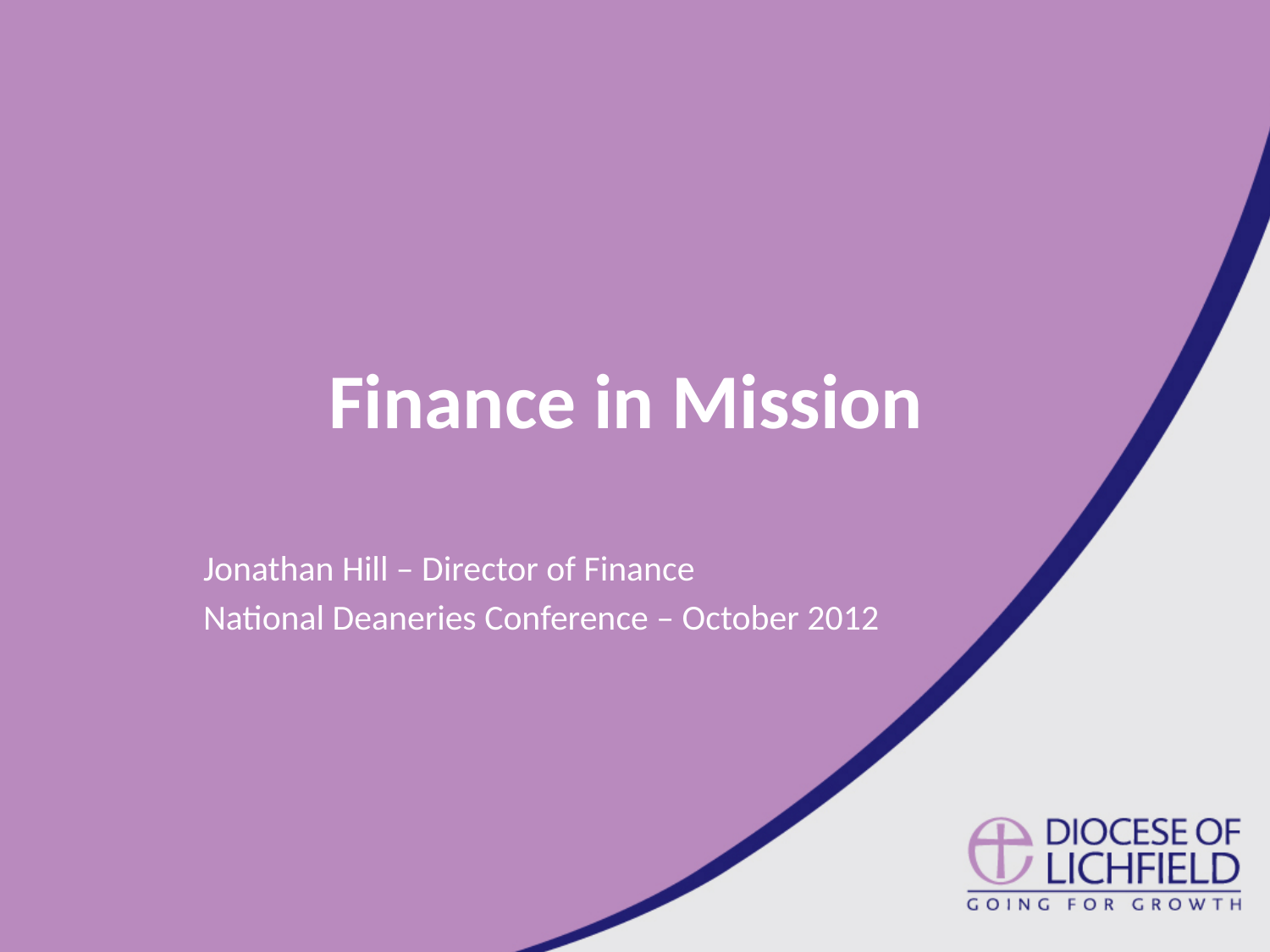

# Finance in Mission
Jonathan Hill – Director of Finance
National Deaneries Conference – October 2012